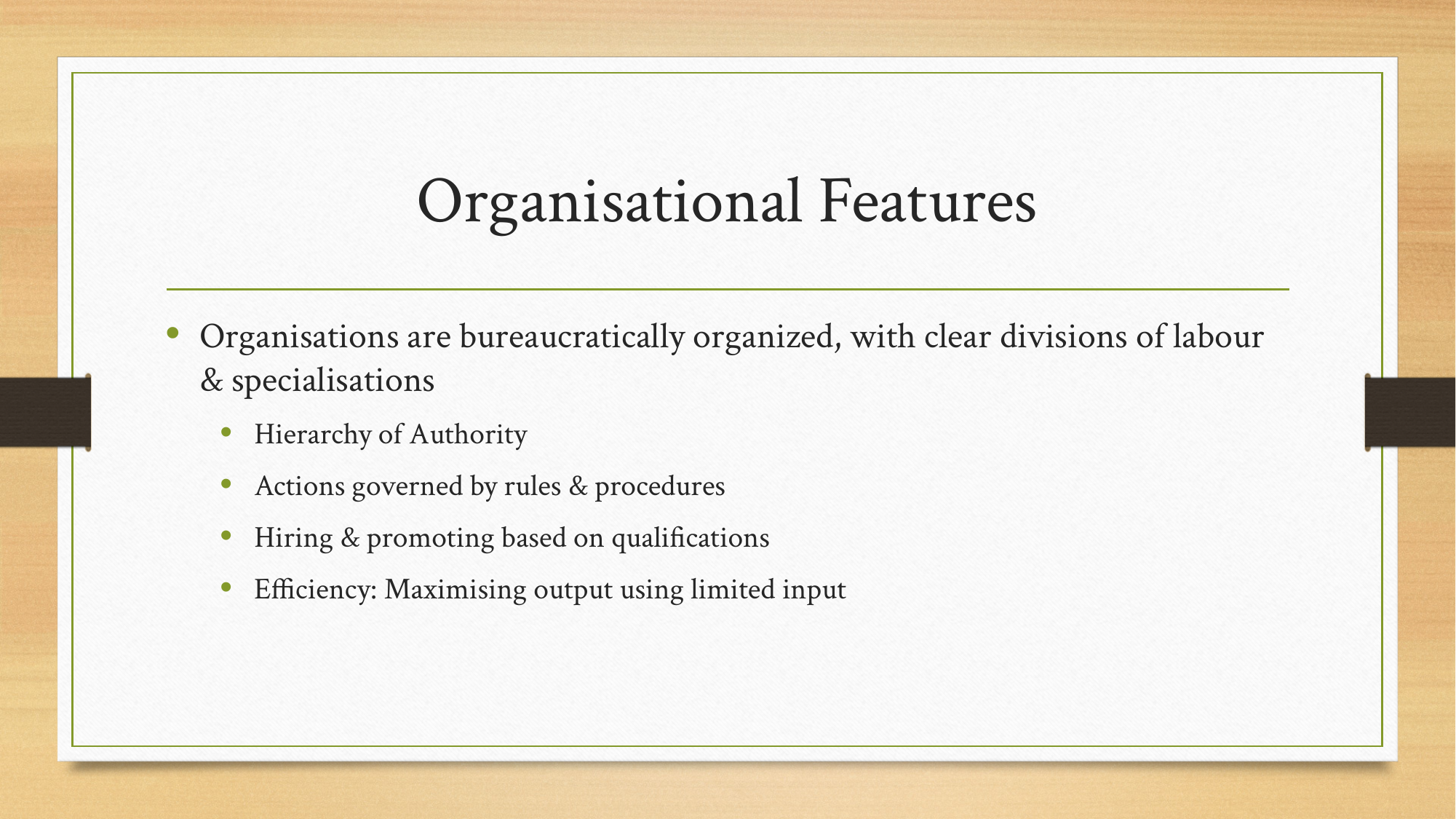

# Organisational Features
Organisations are bureaucratically organized, with clear divisions of labour & specialisations
Hierarchy of Authority
Actions governed by rules & procedures
Hiring & promoting based on qualifications
Efficiency: Maximising output using limited input